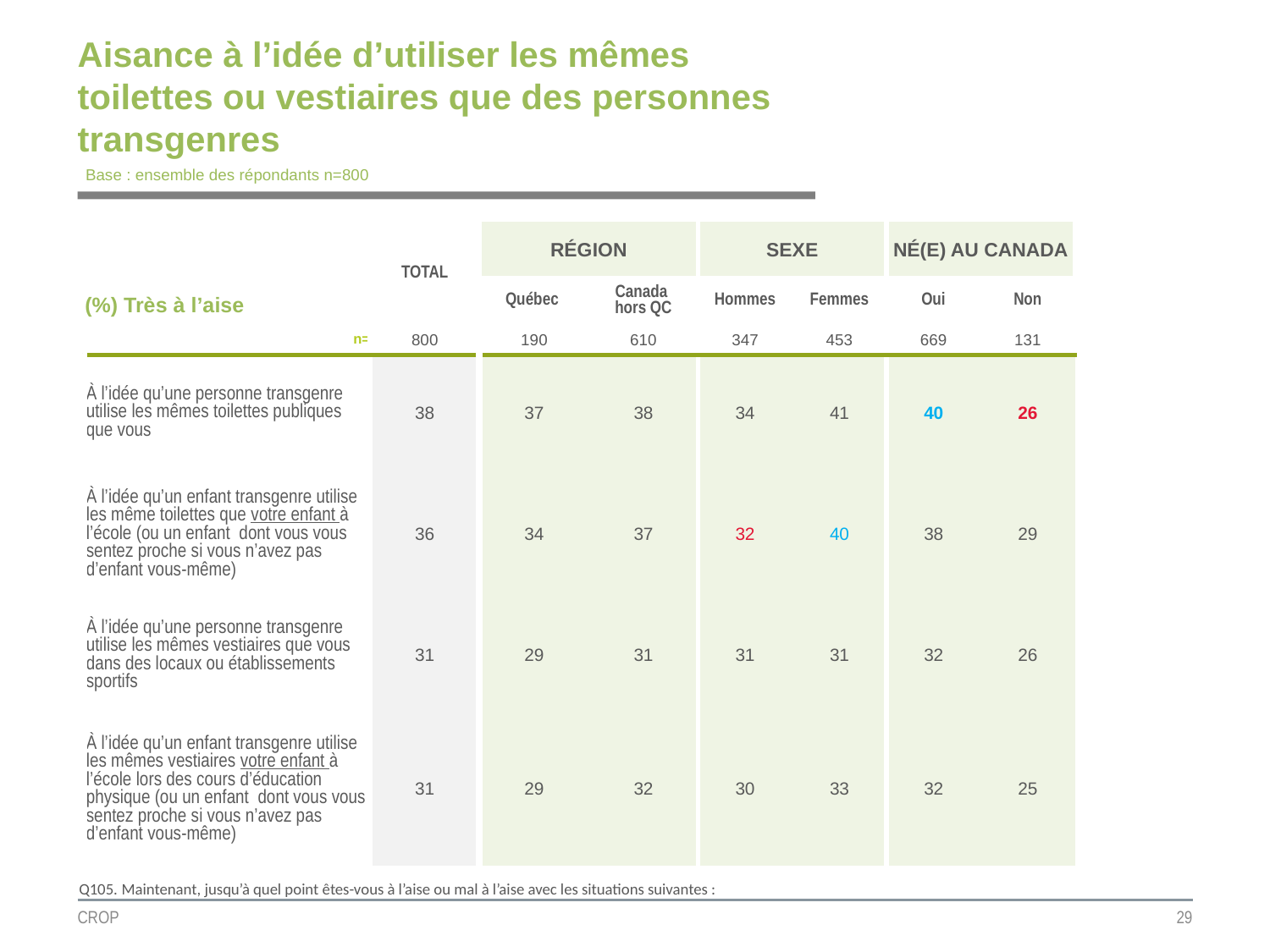

Aisance à l’idée d’utiliser les mêmes toilettes ou vestiaires que des personnes transgenres
Base : ensemble des répondants n=800
|  | TOTAL | RÉGION |  | SEXE |  | NÉ(E) AU CANADA |  |
| --- | --- | --- | --- | --- | --- | --- | --- |
| (%) Très à l’aise |  |  |  |  |  |  |  |
|  |  | Québec | Canada hors QC | Hommes | Femmes | Oui | Non |
| n= | 800 | 190 | 610 | 347 | 453 | 669 | 131 |
| À l’idée qu’une personne transgenre utilise les mêmes toilettes publiques que vous | 38 | 37 | 38 | 34 | 41 | 40 | 26 |
| À l’idée qu’un enfant transgenre utilise les même toilettes que votre enfant à l’école (ou un enfant  dont vous vous sentez proche si vous n’avez pas d’enfant vous-même) | 36 | 34 | 37 | 32 | 40 | 38 | 29 |
| À l’idée qu’une personne transgenre utilise les mêmes vestiaires que vous dans des locaux ou établissements sportifs | 31 | 29 | 31 | 31 | 31 | 32 | 26 |
| À l’idée qu’un enfant transgenre utilise les mêmes vestiaires votre enfant à l’école lors des cours d’éducation physique (ou un enfant  dont vous vous sentez proche si vous n’avez pas d’enfant vous-même) | 31 | 29 | 32 | 30 | 33 | 32 | 25 |
Q105. Maintenant, jusqu’à quel point êtes-vous à l’aise ou mal à l’aise avec les situations suivantes :
CROP
29